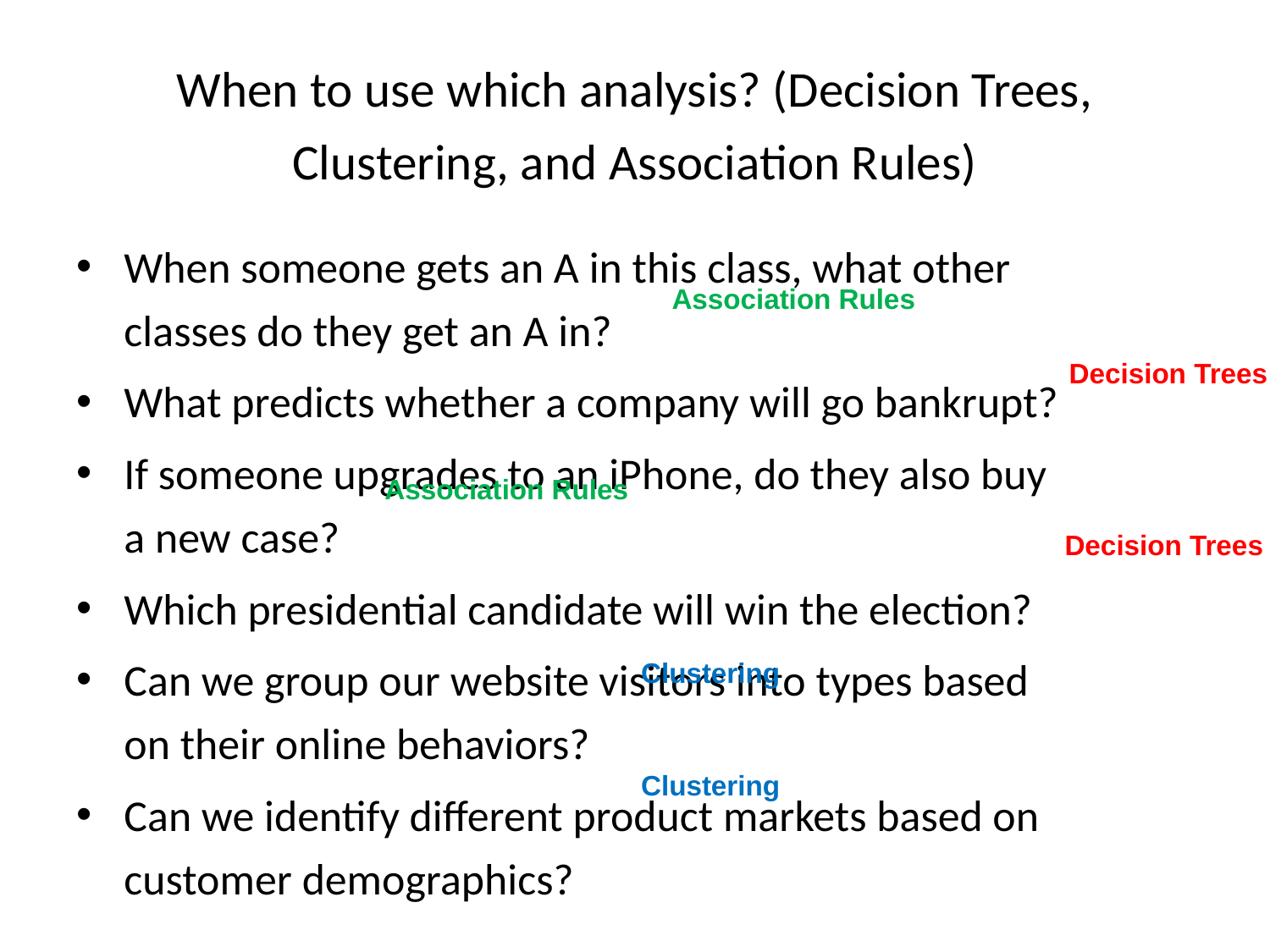

# When to use which analysis? (Decision Trees, Clustering, and Association Rules)
When someone gets an A in this class, what other classes do they get an A in?
What predicts whether a company will go bankrupt?
If someone upgrades to an iPhone, do they also buy a new case?
Which presidential candidate will win the election?
Can we group our website visitors into types based on their online behaviors?
Can we identify different product markets based on customer demographics?

Association Rules
Decision Trees
Association Rules
Decision Trees
Clustering
Clustering